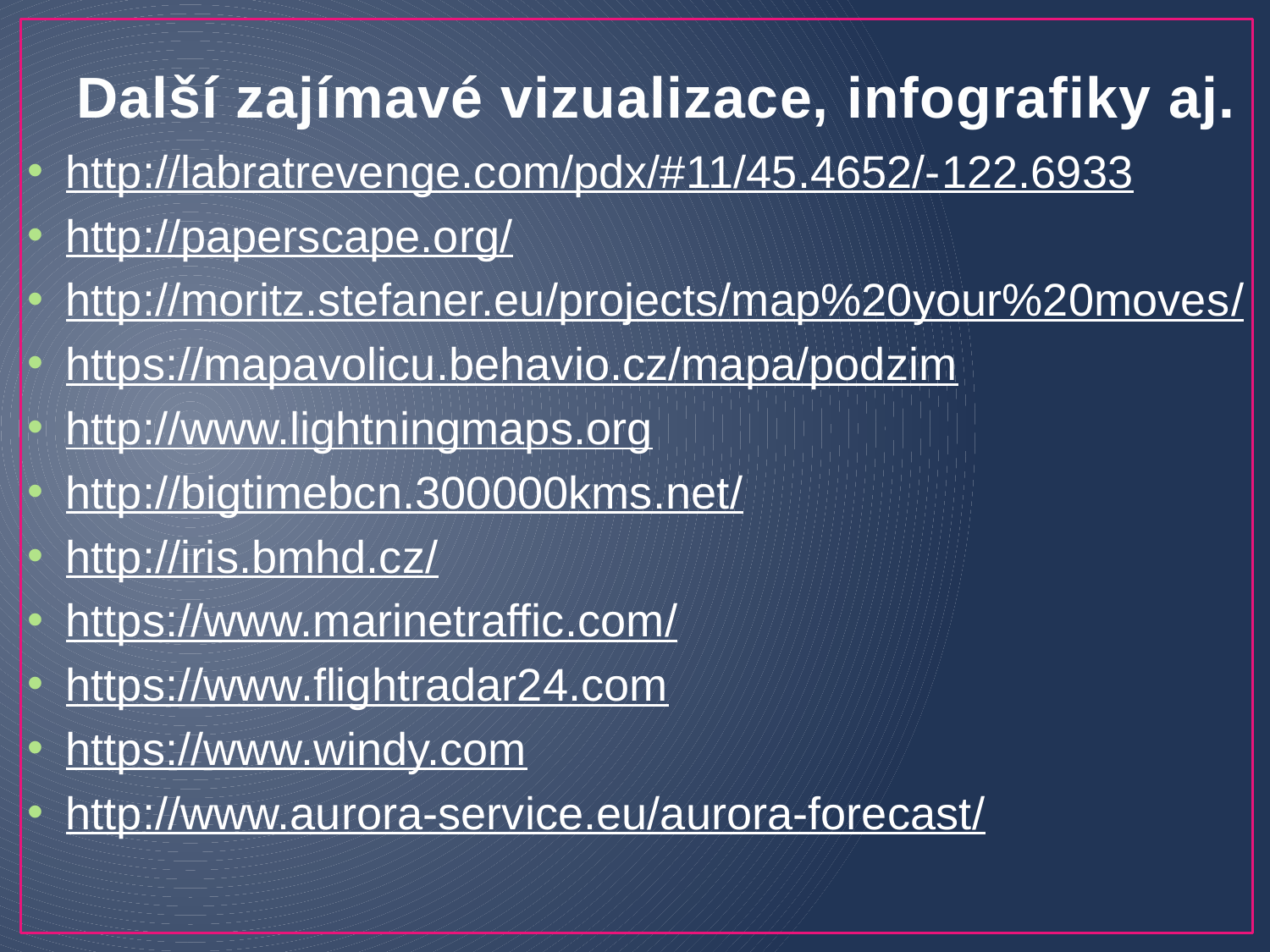

# Další zajímavé vizualizace, infografiky aj.
http://labratrevenge.com/pdx/#11/45.4652/-122.6933
http://paperscape.org/
http://moritz.stefaner.eu/projects/map%20your%20moves/
https://mapavolicu.behavio.cz/mapa/podzim
http://www.lightningmaps.org
http://bigtimebcn.300000kms.net/
http://iris.bmhd.cz/
https://www.marinetraffic.com/
https://www.flightradar24.com
https://www.windy.com
http://www.aurora-service.eu/aurora-forecast/